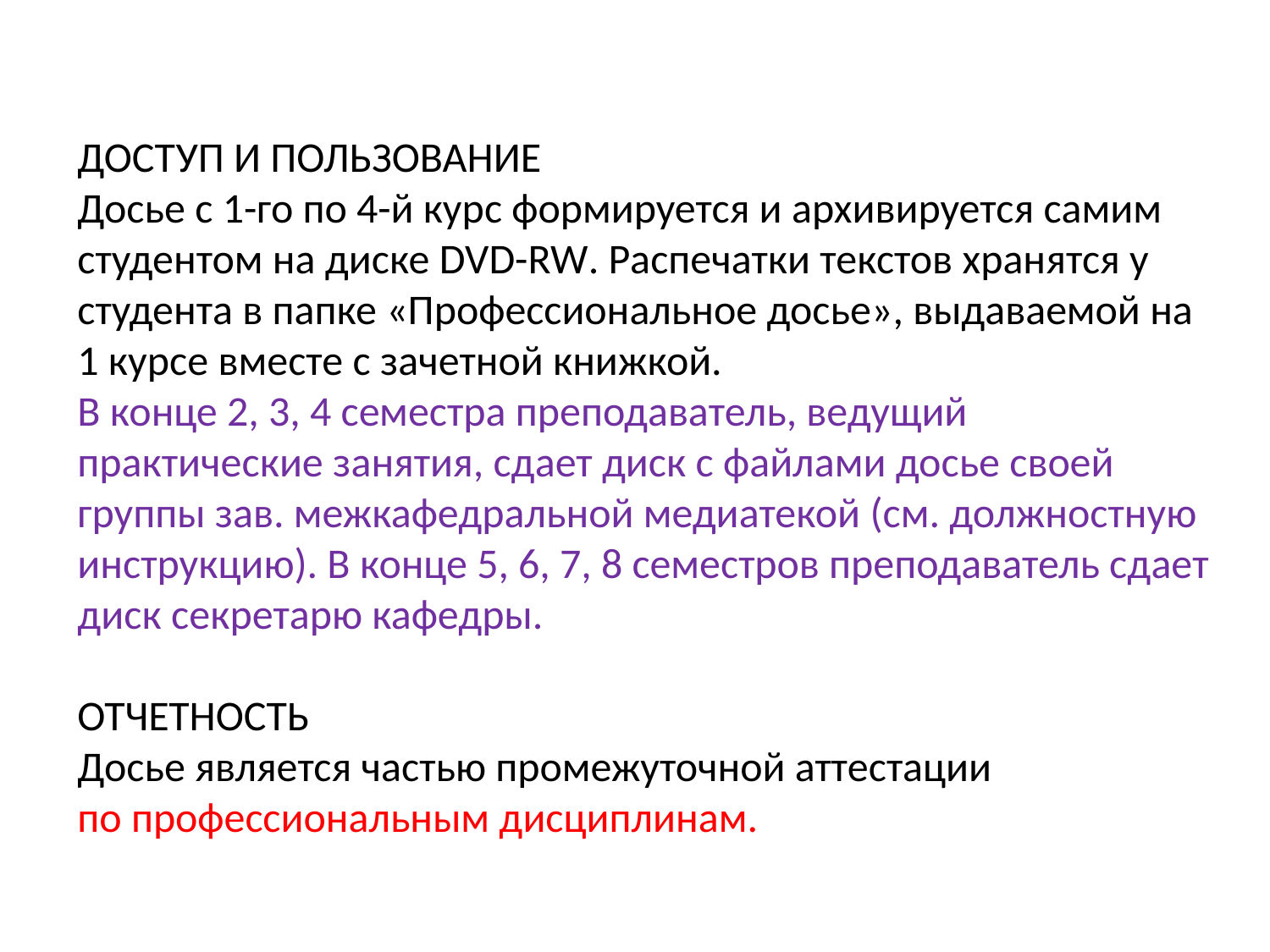

ДОСТУП И ПОЛЬЗОВАНИЕ
Досье с 1-го по 4-й курс формируется и архивируется самим студентом на диске DVD-RW. Распечатки текстов хранятся у студента в папке «Профессиональное досье», выдаваемой на 1 курсе вместе с зачетной книжкой.
В конце 2, 3, 4 семестра преподаватель, ведущий практические занятия, сдает диск с файлами досье своей группы зав. межкафедральной медиатекой (см. должностную инструкцию). В конце 5, 6, 7, 8 семестров преподаватель сдает диск секретарю кафедры.

ОТЧЕТНОСТЬ
Досье является частью промежуточной аттестации
по профессиональным дисциплинам.